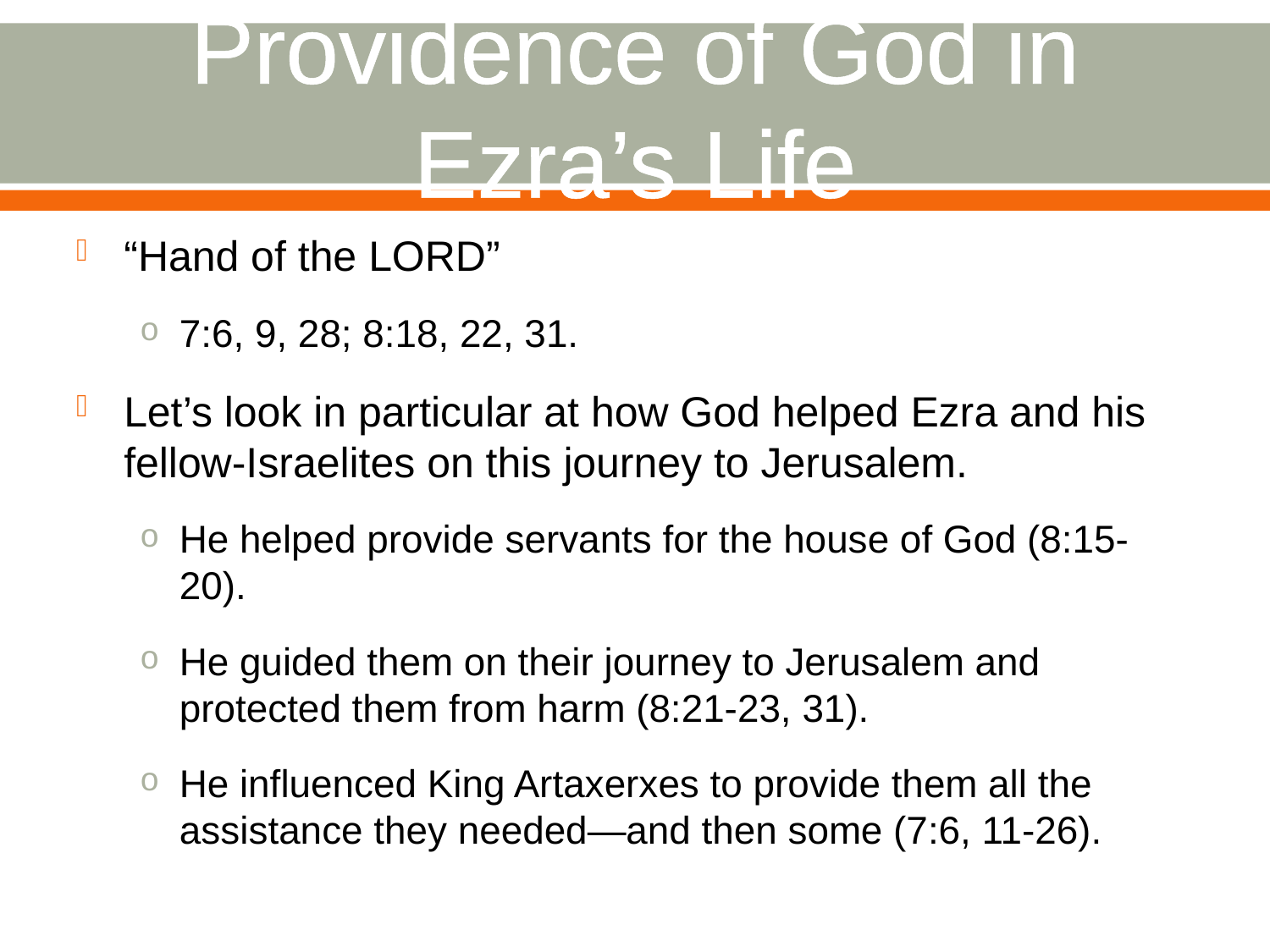

# Providence of God in Ezra’s Life
“Hand of the LORD”
7:6, 9, 28; 8:18, 22, 31.
Let’s look in particular at how God helped Ezra and his fellow-Israelites on this journey to Jerusalem.
He helped provide servants for the house of God (8:15-20).
He guided them on their journey to Jerusalem and protected them from harm (8:21-23, 31).
He influenced King Artaxerxes to provide them all the assistance they needed—and then some (7:6, 11-26).